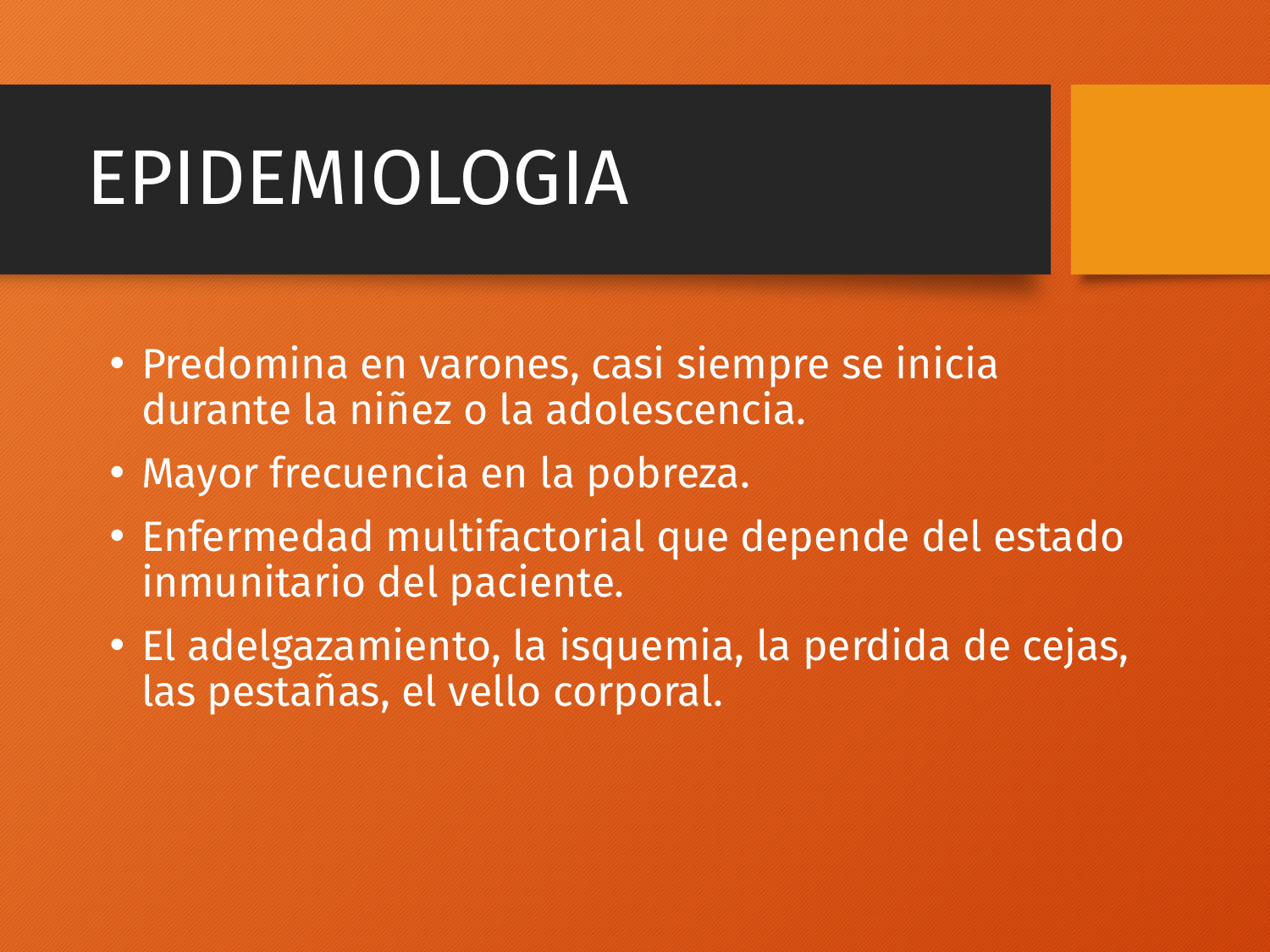

# EPIDEMIOLOGIA
Predomina en varones, casi siempre se inicia durante la niñez o la adolescencia.
Mayor frecuencia en la pobreza.
Enfermedad multifactorial que depende del estado inmunitario del paciente.
El adelgazamiento, la isquemia, la perdida de cejas, las pestañas, el vello corporal.